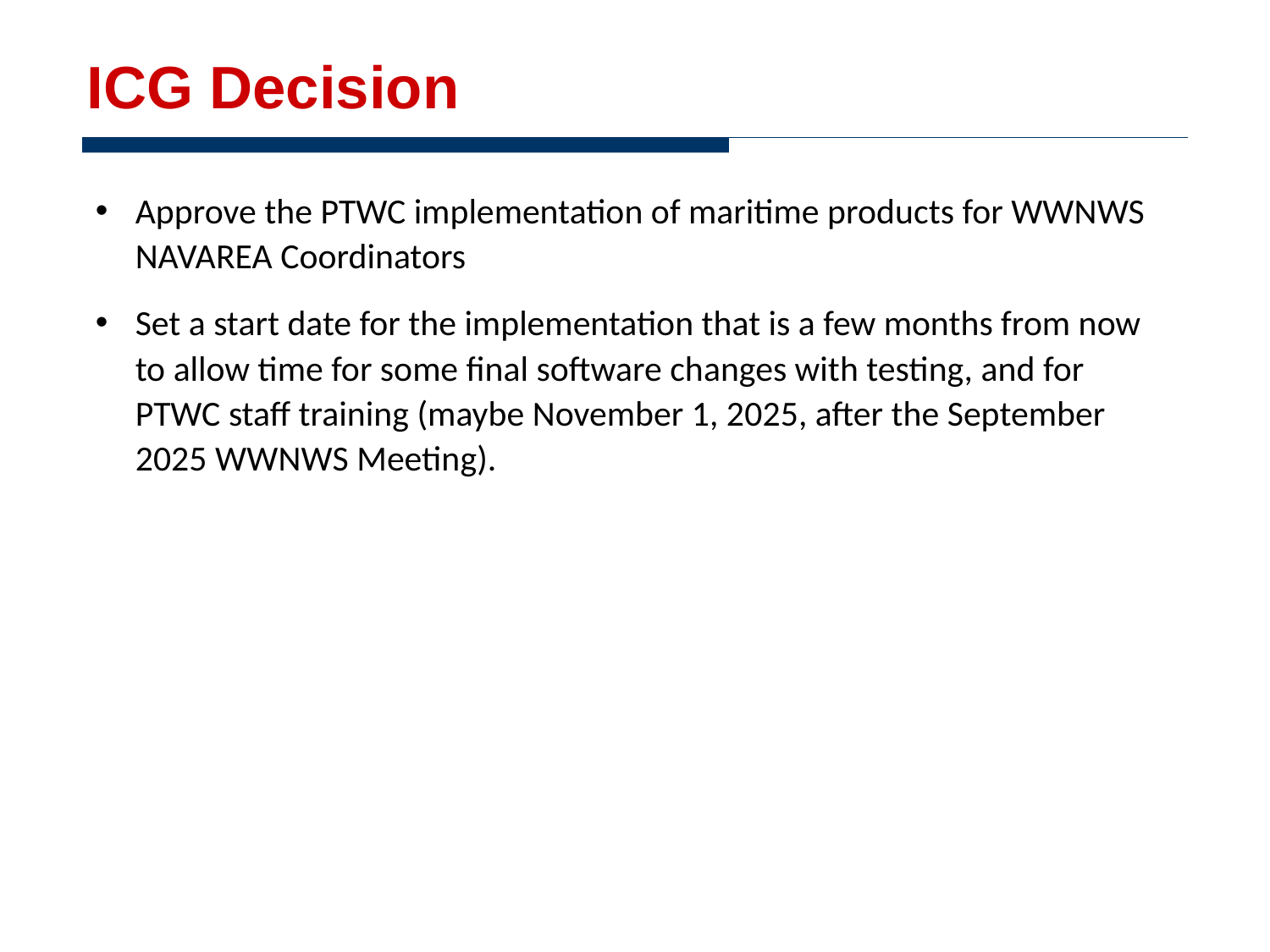

# ICG Decision
Approve the PTWC implementation of maritime products for WWNWS NAVAREA Coordinators
Set a start date for the implementation that is a few months from now to allow time for some final software changes with testing, and for PTWC staff training (maybe November 1, 2025, after the September 2025 WWNWS Meeting).